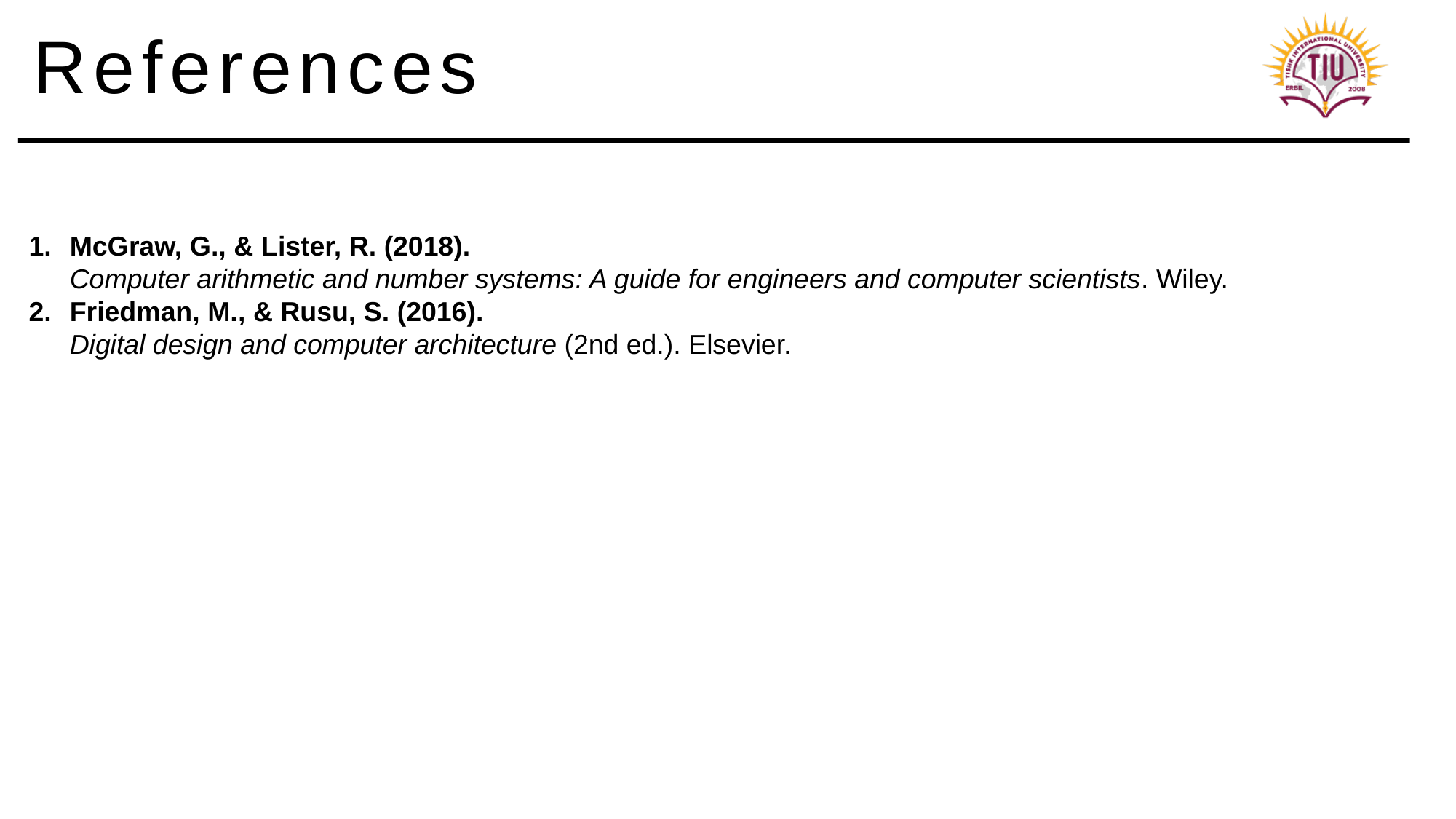

References

McGraw, G., & Lister, R. (2018).
Computer arithmetic and number systems: A guide for engineers and computer scientists. Wiley.
Friedman, M., & Rusu, S. (2016).
Digital design and computer architecture (2nd ed.). Elsevier.